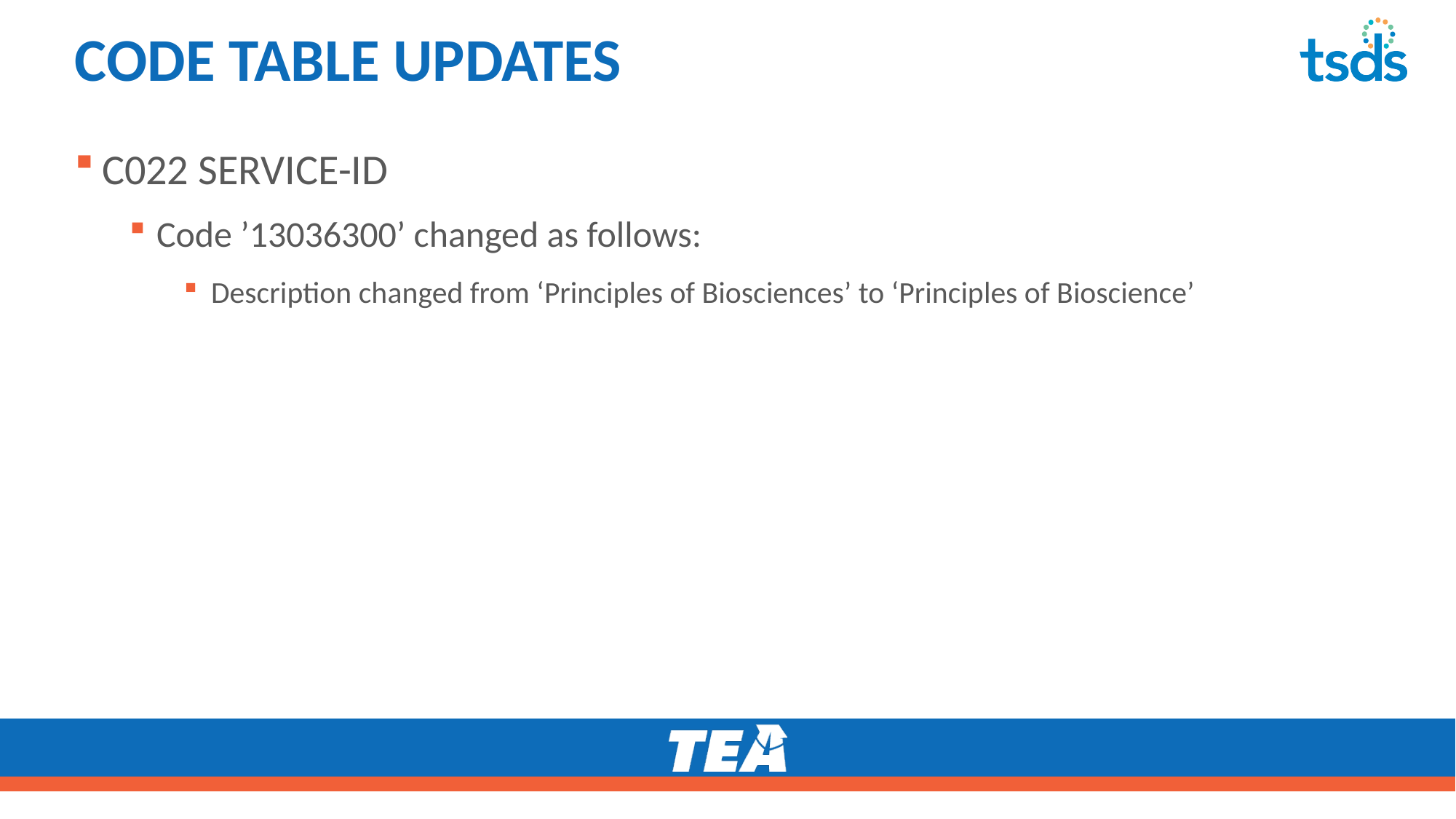

# CODE TABLE UPDATES 3
C022 SERVICE-ID
Code ’13036300’ changed as follows:
Description changed from ‘Principles of Biosciences’ to ‘Principles of Bioscience’